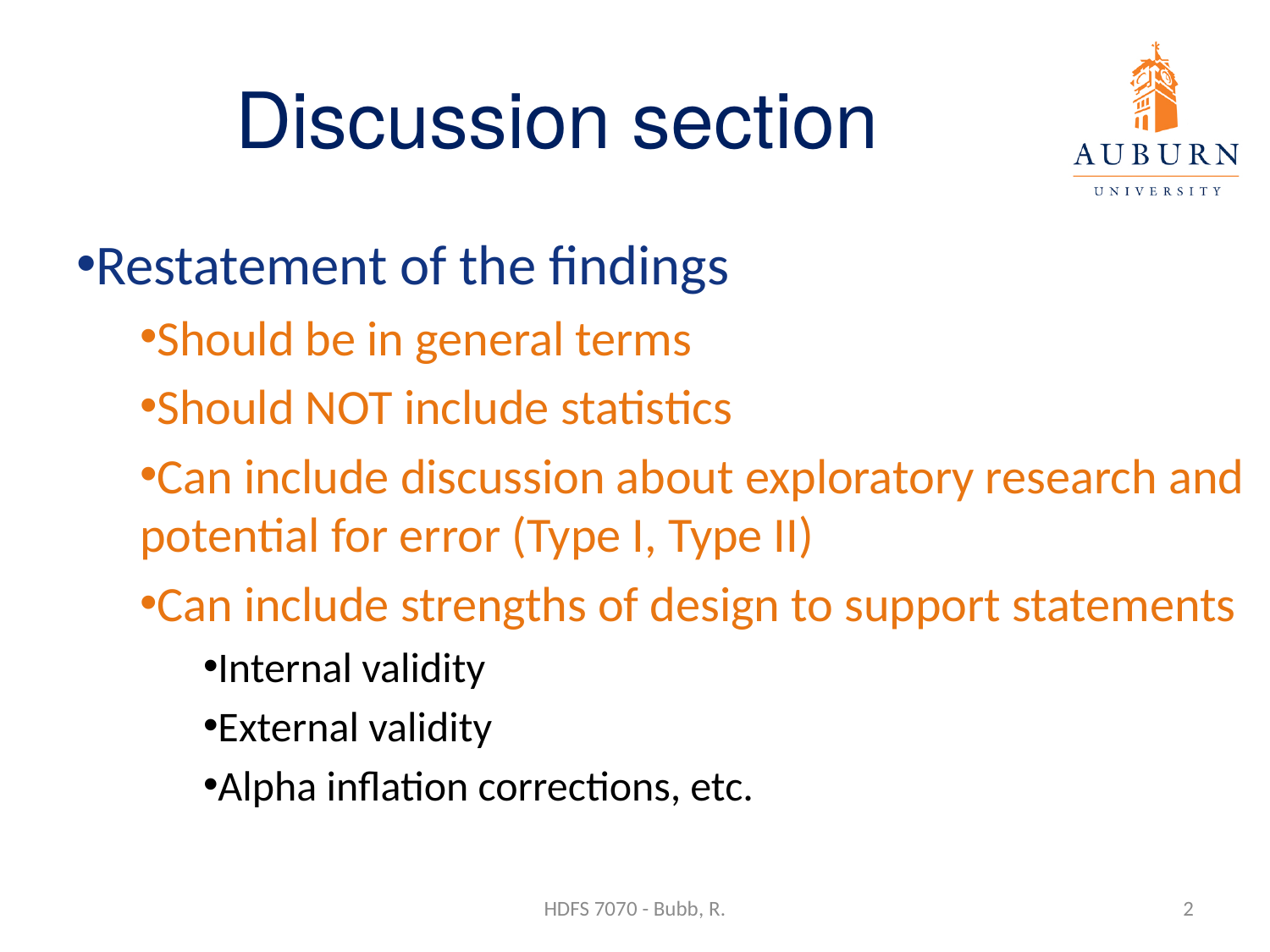

# Discussion section
Restatement of the findings
Should be in general terms
Should NOT include statistics
Can include discussion about exploratory research and potential for error (Type I, Type II)
Can include strengths of design to support statements
Internal validity
External validity
Alpha inflation corrections, etc.

HDFS 7070 - Bubb, R.
2